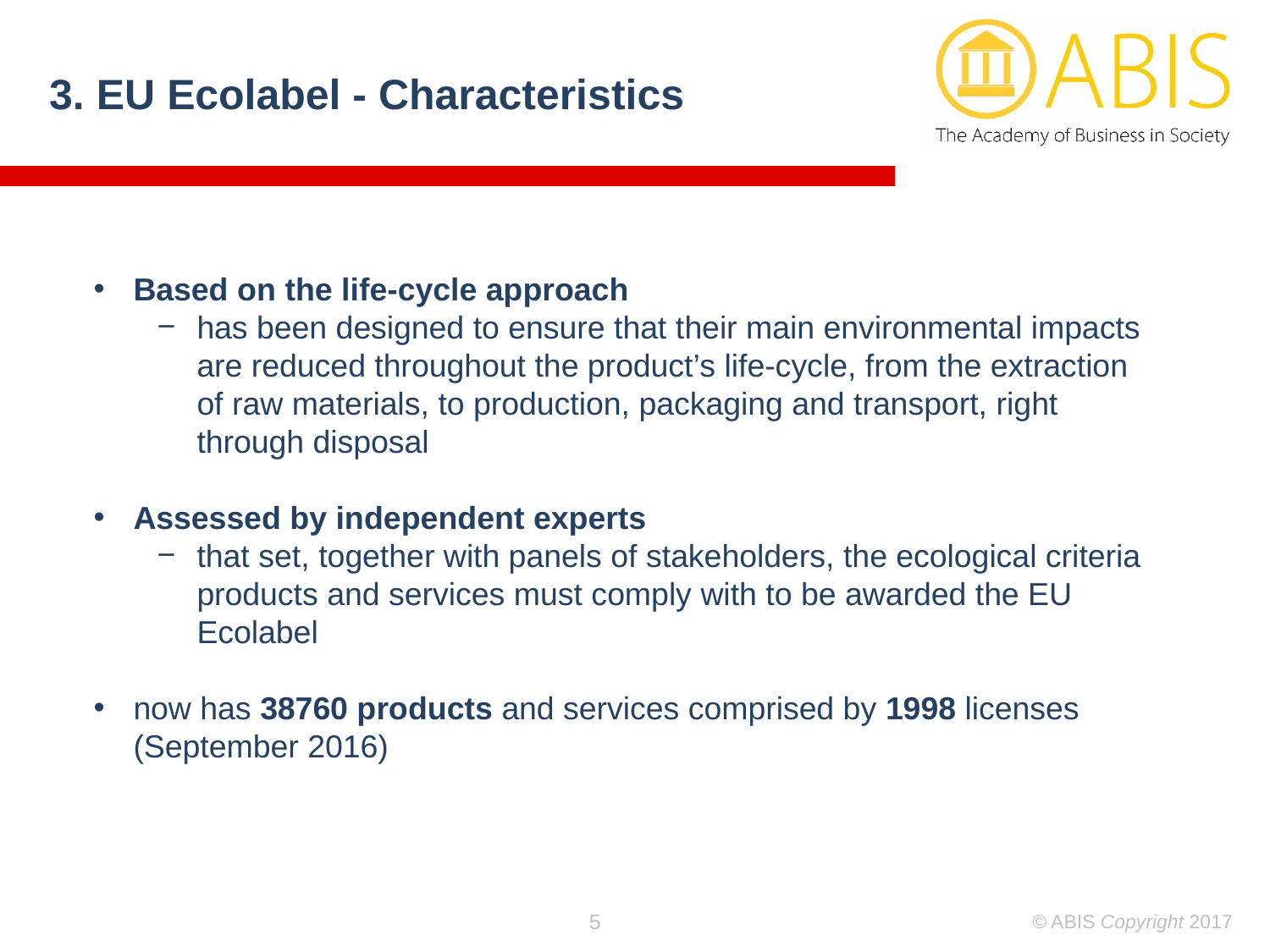

3. EU Ecolabel - Characteristics
Based on the life-cycle approach
has been designed to ensure that their main environmental impacts are reduced throughout the product’s life-cycle, from the extraction of raw materials, to production, packaging and transport, right through disposal

Assessed by independent experts
that set, together with panels of stakeholders, the ecological criteria products and services must comply with to be awarded the EU Ecolabel

now has 38760 products and services comprised by 1998 licenses  (September 2016)
5